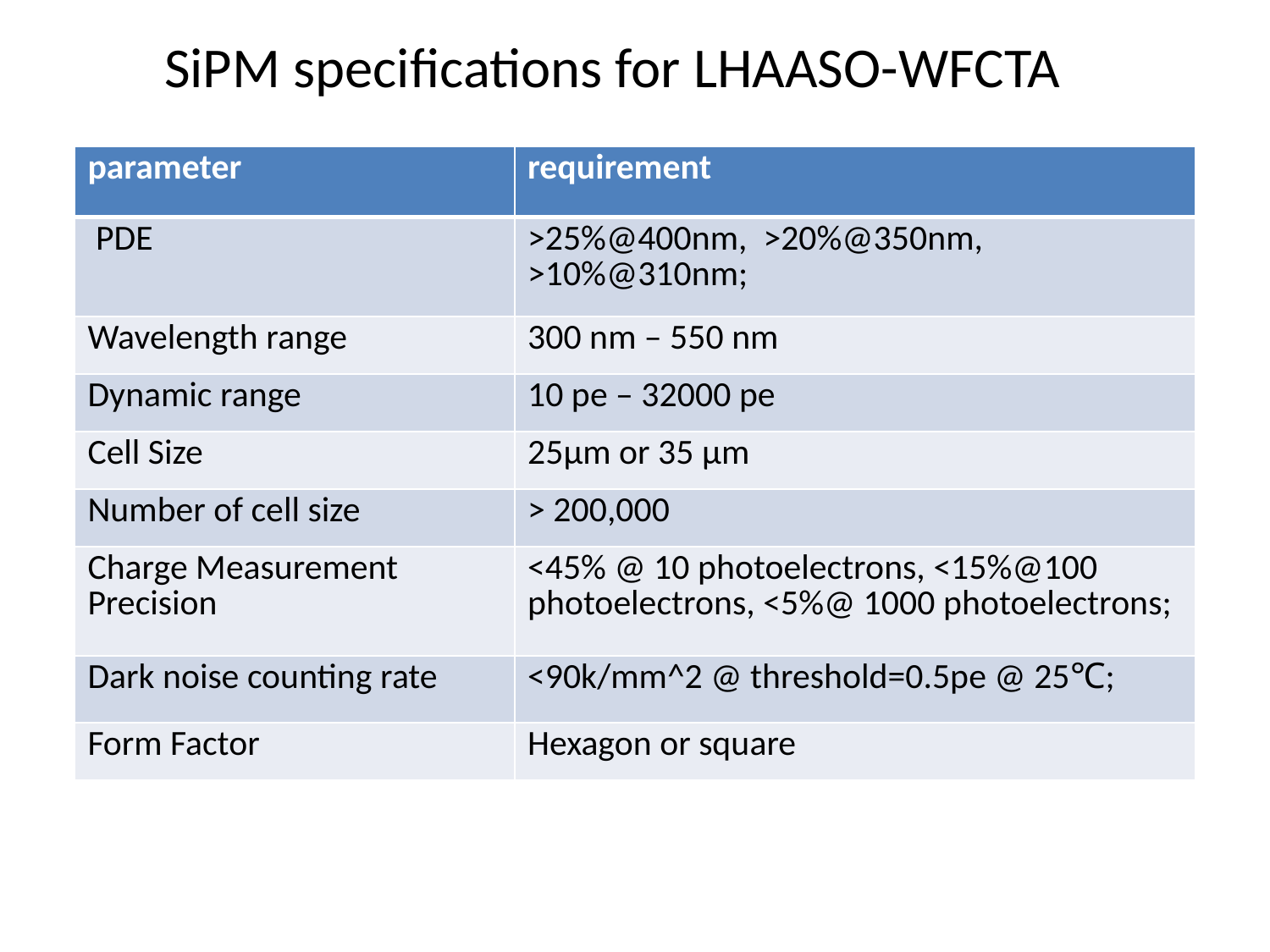

SiPM specifications for LHAASO-WFCTA
| parameter | requirement |
| --- | --- |
| PDE | >25%@400nm, >20%@350nm, >10%@310nm; |
| Wavelength range | 300 nm – 550 nm |
| Dynamic range | 10 pe – 32000 pe |
| Cell Size | 25μm or 35 μm |
| Number of cell size | > 200,000 |
| Charge Measurement Precision | <45% @ 10 photoelectrons, <15%@100 photoelectrons, <5%@ 1000 photoelectrons; |
| Dark noise counting rate | <90k/mm^2 @ threshold=0.5pe @ 25℃; |
| Form Factor | Hexagon or square |